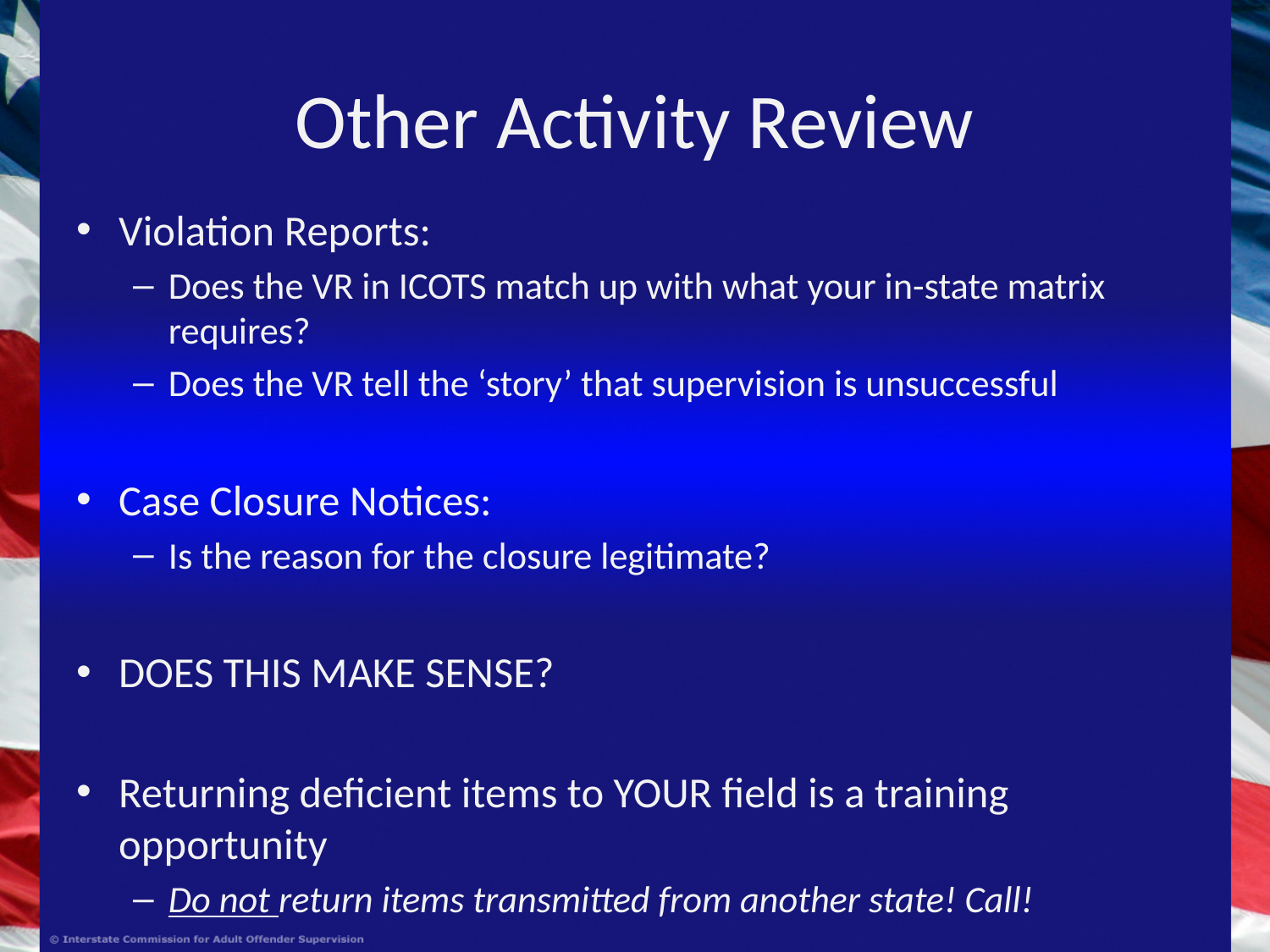

# Other Activity Review
Violation Reports:
Does the VR in ICOTS match up with what your in-state matrix requires?
Does the VR tell the ‘story’ that supervision is unsuccessful

Case Closure Notices:
Is the reason for the closure legitimate?

DOES THIS MAKE SENSE?

Returning deficient items to YOUR field is a training opportunity
Do not return items transmitted from another state! Call!